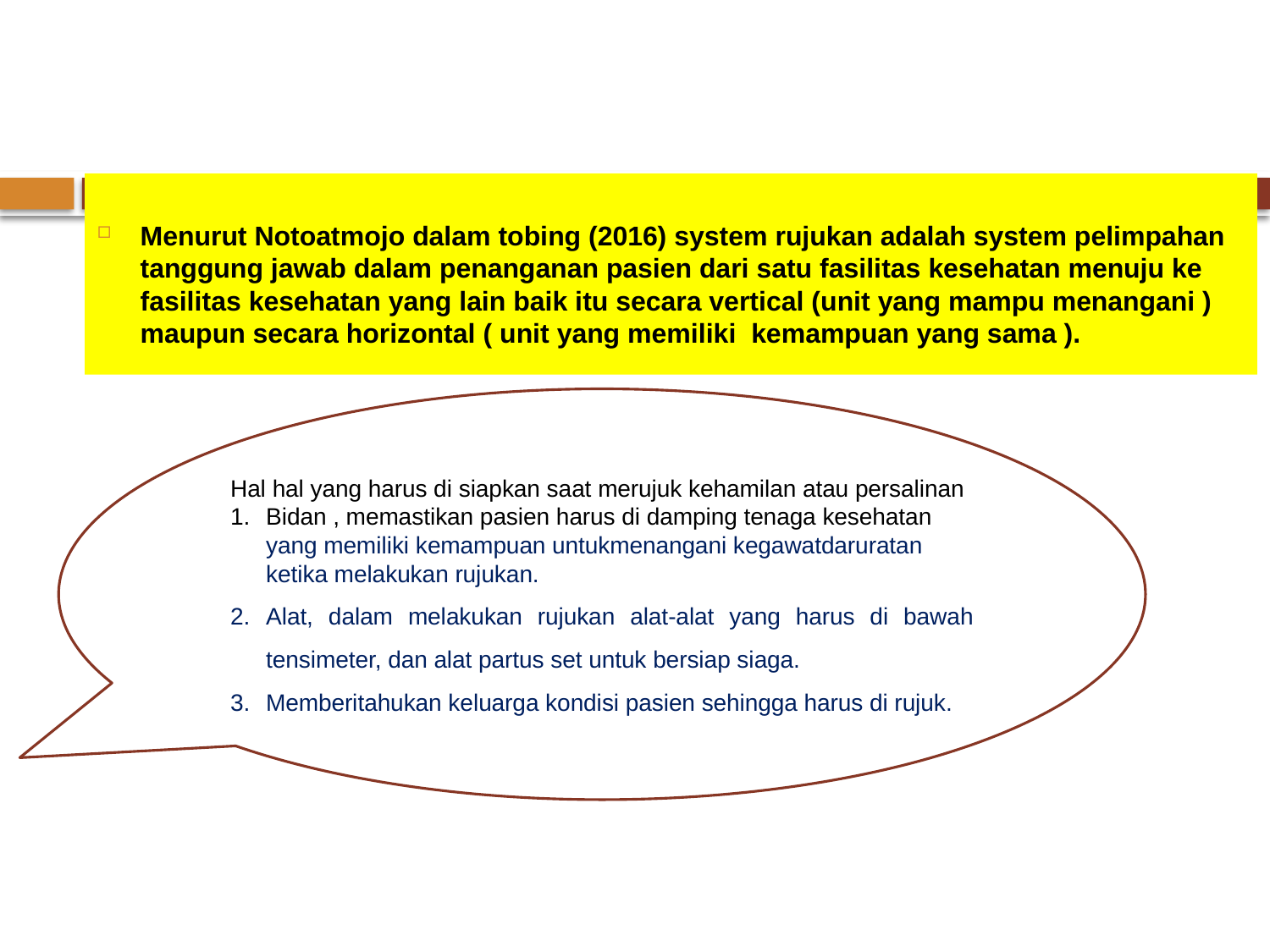

# C. SISTEM RUJUKAN

Menurut Notoatmojo dalam tobing (2016) system rujukan adalah system pelimpahan tanggung jawab dalam penanganan pasien dari satu fasilitas kesehatan menuju ke fasilitas kesehatan yang lain baik itu secara vertical (unit yang mampu menangani ) maupun secara horizontal ( unit yang memiliki  kemampuan yang sama ).

Hal hal yang harus di siapkan saat merujuk kehamilan atau persalinan
Bidan , memastikan pasien harus di damping tenaga kesehatan yang memiliki kemampuan untukmenangani kegawatdaruratan ketika melakukan rujukan.
Alat, dalam melakukan rujukan alat-alat yang harus di bawah tensimeter, dan alat partus set untuk bersiap siaga.
Memberitahukan keluarga kondisi pasien sehingga harus di rujuk.